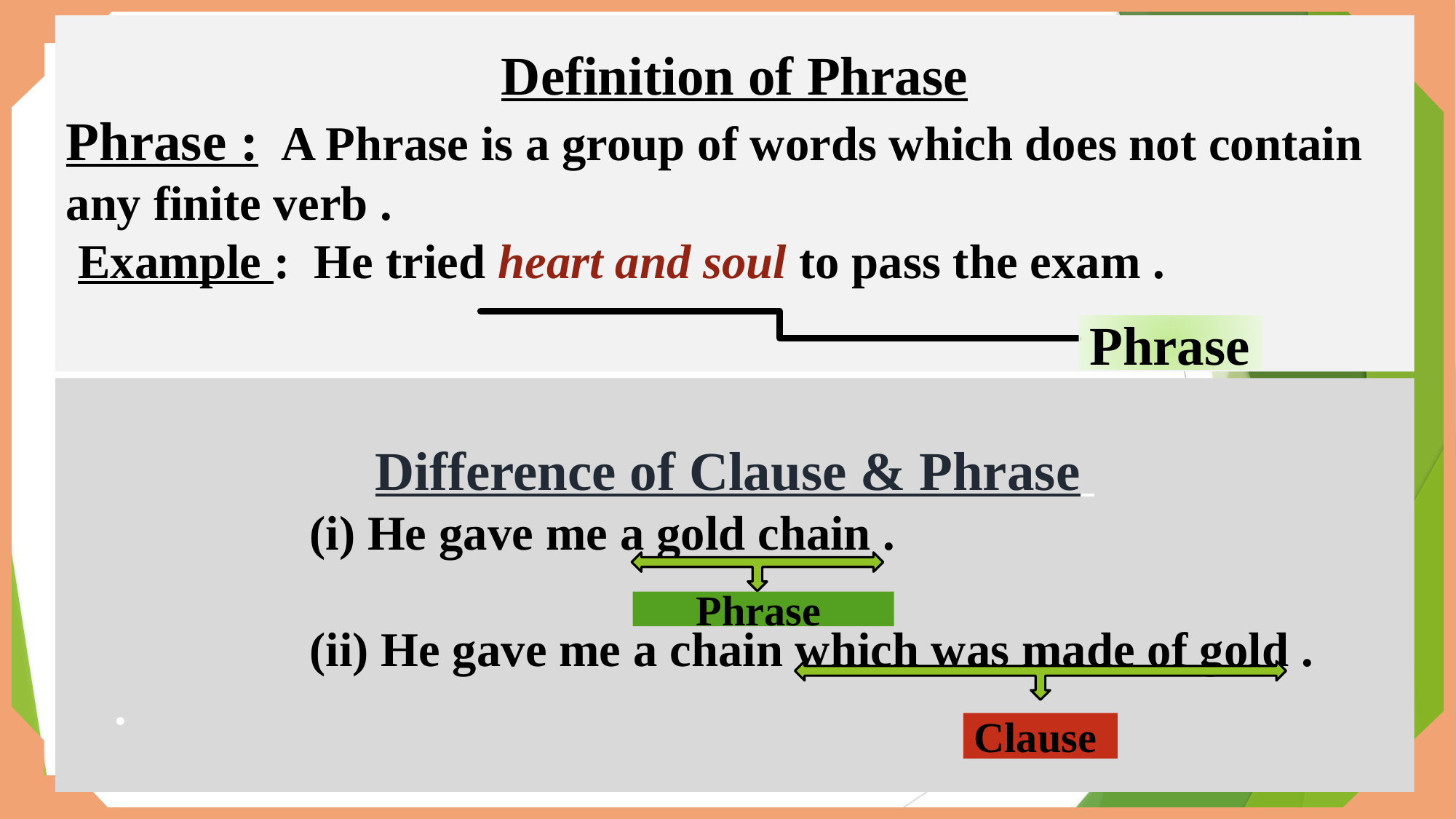

Definition of Phrase
Phrase :  A Phrase is a group of words which does not contain any finite verb .
 Example :  He tried heart and soul to pass the exam .

Phrase
Difference of Clause & Phrase
                    (i) He gave me a gold chain .

                    (ii) He gave me a chain which was made of gold .
    .

     Phrase

Clause
10/4/2020